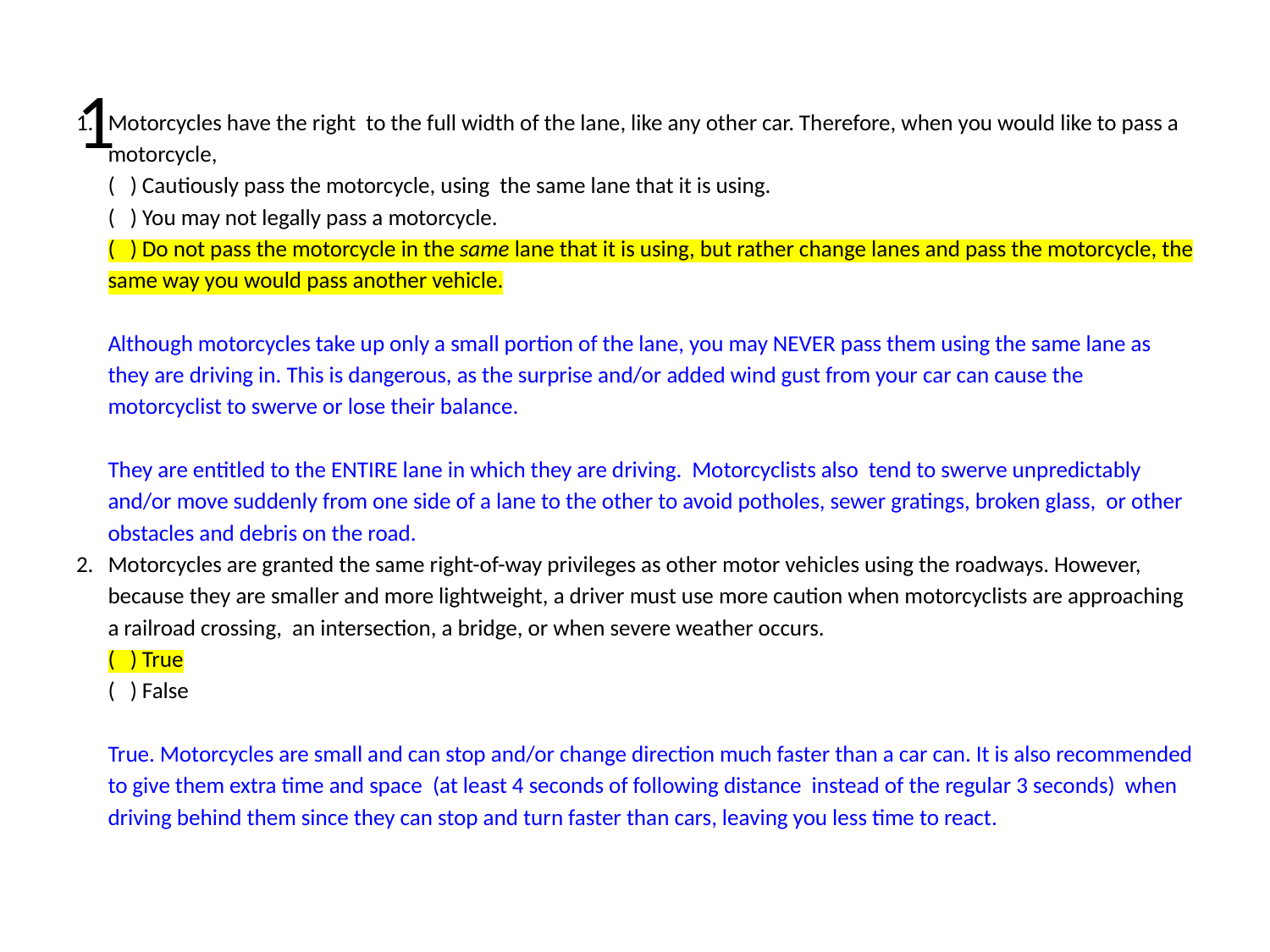

# 1
Motorcycles have the right  to the full width of the lane, like any other car. Therefore, when you would like to pass a motorcycle,
(   ) Cautiously pass the motorcycle, using  the same lane that it is using.
(   ) You may not legally pass a motorcycle.
(   ) Do not pass the motorcycle in the same lane that it is using, but rather change lanes and pass the motorcycle, the same way you would pass another vehicle.

Although motorcycles take up only a small portion of the lane, you may NEVER pass them using the same lane as they are driving in. This is dangerous, as the surprise and/or added wind gust from your car can cause the motorcyclist to swerve or lose their balance.

They are entitled to the ENTIRE lane in which they are driving.  Motorcyclists also  tend to swerve unpredictably and/or move suddenly from one side of a lane to the other to avoid potholes, sewer gratings, broken glass,  or other obstacles and debris on the road.
Motorcycles are granted the same right-of-way privileges as other motor vehicles using the roadways. However, because they are smaller and more lightweight, a driver must use more caution when motorcyclists are approaching a railroad crossing,  an intersection, a bridge, or when severe weather occurs.
(   ) True
(   ) False

True. Motorcycles are small and can stop and/or change direction much faster than a car can. It is also recommended to give them extra time and space  (at least 4 seconds of following distance  instead of the regular 3 seconds)  when driving behind them since they can stop and turn faster than cars, leaving you less time to react.